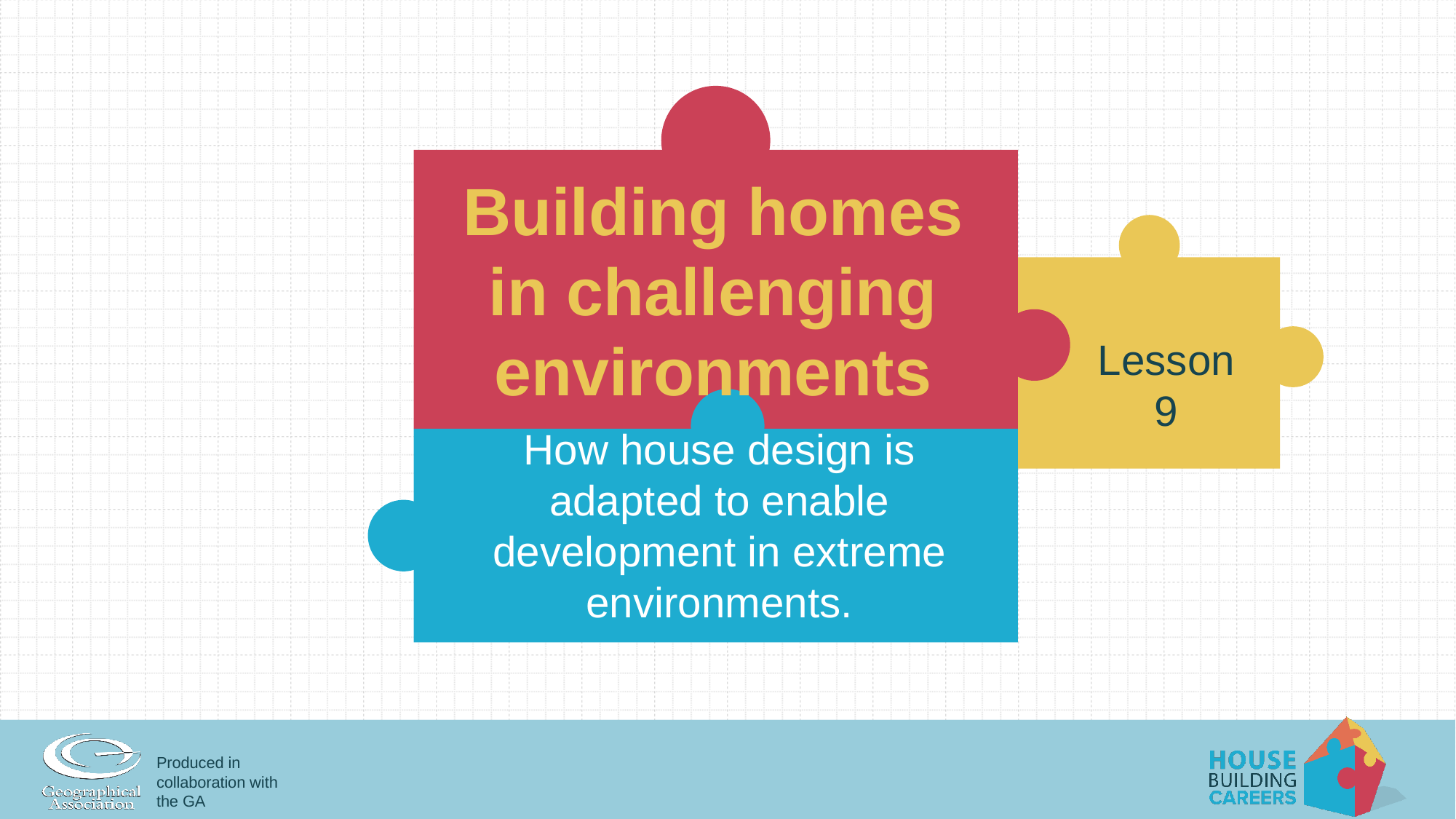

# Building homes in challenging environments
Lesson 9
How house design is adapted to enable development in extreme environments.